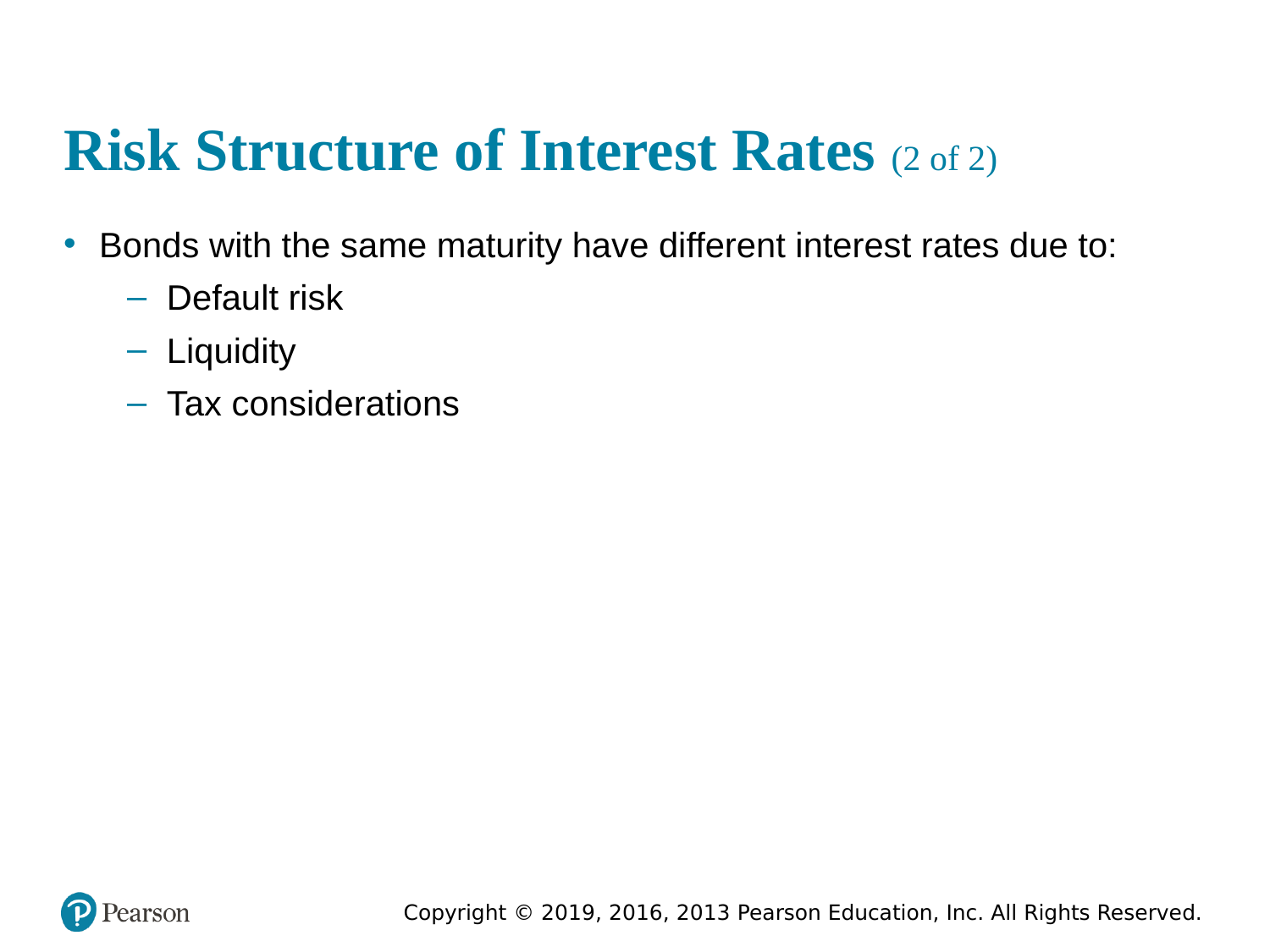

# Risk Structure of Interest Rates (2 of 2)
Bonds with the same maturity have different interest rates due to:
Default risk
Liquidity
Tax considerations